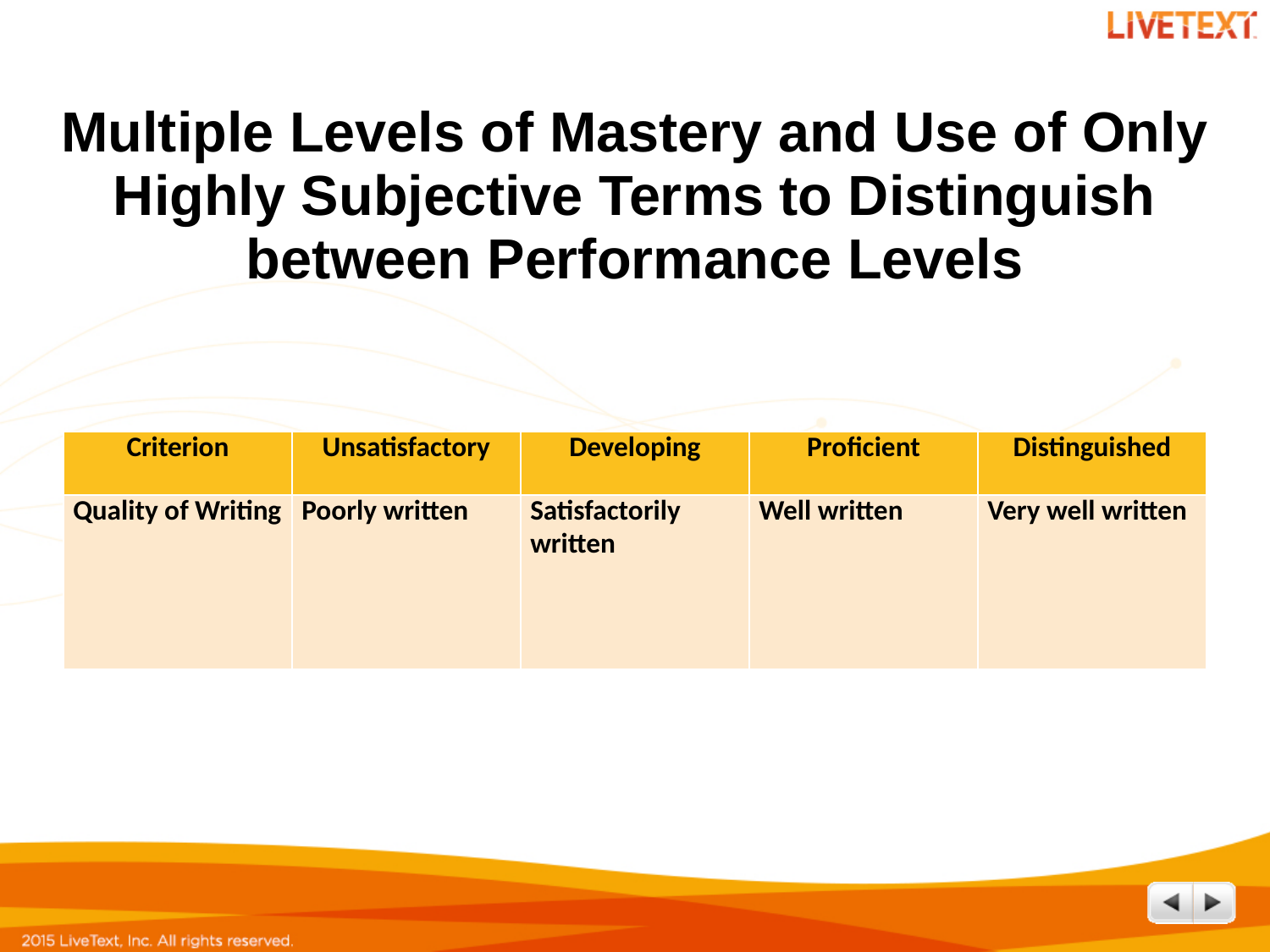

# Multiple Levels of Mastery and Use of Only Highly Subjective Terms to Distinguish between Performance Levels
| Criterion | Unsatisfactory | Developing | Proficient | Distinguished |
| --- | --- | --- | --- | --- |
| Quality of Writing | Poorly written | Satisfactorily written | Well written | Very well written |